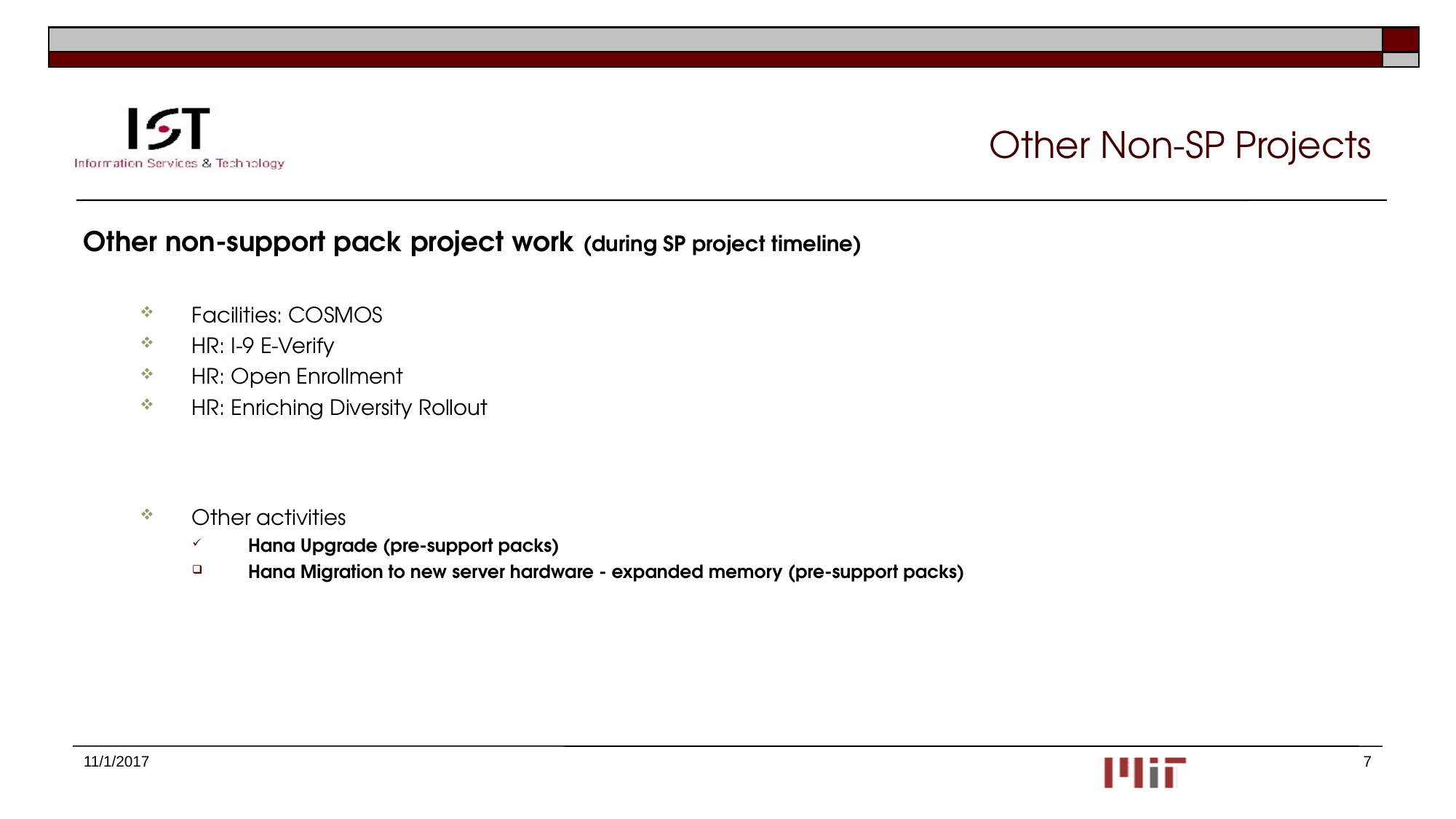

# Other Non-SP Projects
Other non-support pack project work (during SP project timeline)

Facilities: COSMOS
HR: I-9 E-Verify
HR: Open Enrollment
HR: Enriching Diversity Rollout

Other activities
Hana Upgrade (pre-support packs)
Hana Migration to new server hardware - expanded memory (pre-support packs)

11/1/2017
7